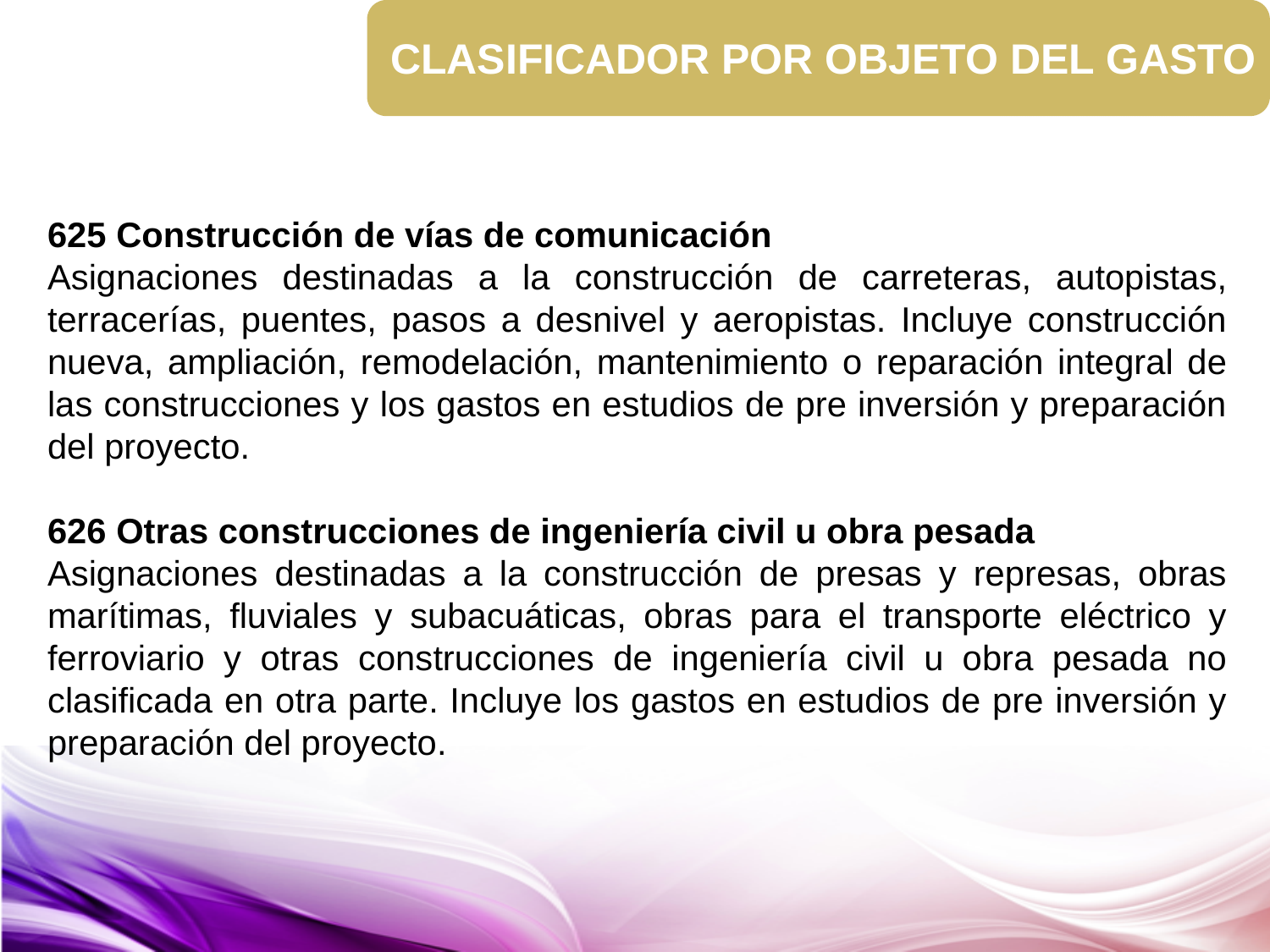

CLASIFICADOR POR OBJETO DEL GASTO
625 Construcción de vías de comunicación
Asignaciones destinadas a la construcción de carreteras, autopistas, terracerías, puentes, pasos a desnivel y aeropistas. Incluye construcción nueva, ampliación, remodelación, mantenimiento o reparación integral de las construcciones y los gastos en estudios de pre inversión y preparación del proyecto.

626 Otras construcciones de ingeniería civil u obra pesada
Asignaciones destinadas a la construcción de presas y represas, obras marítimas, fluviales y subacuáticas, obras para el transporte eléctrico y ferroviario y otras construcciones de ingeniería civil u obra pesada no clasificada en otra parte. Incluye los gastos en estudios de pre inversión y preparación del proyecto.